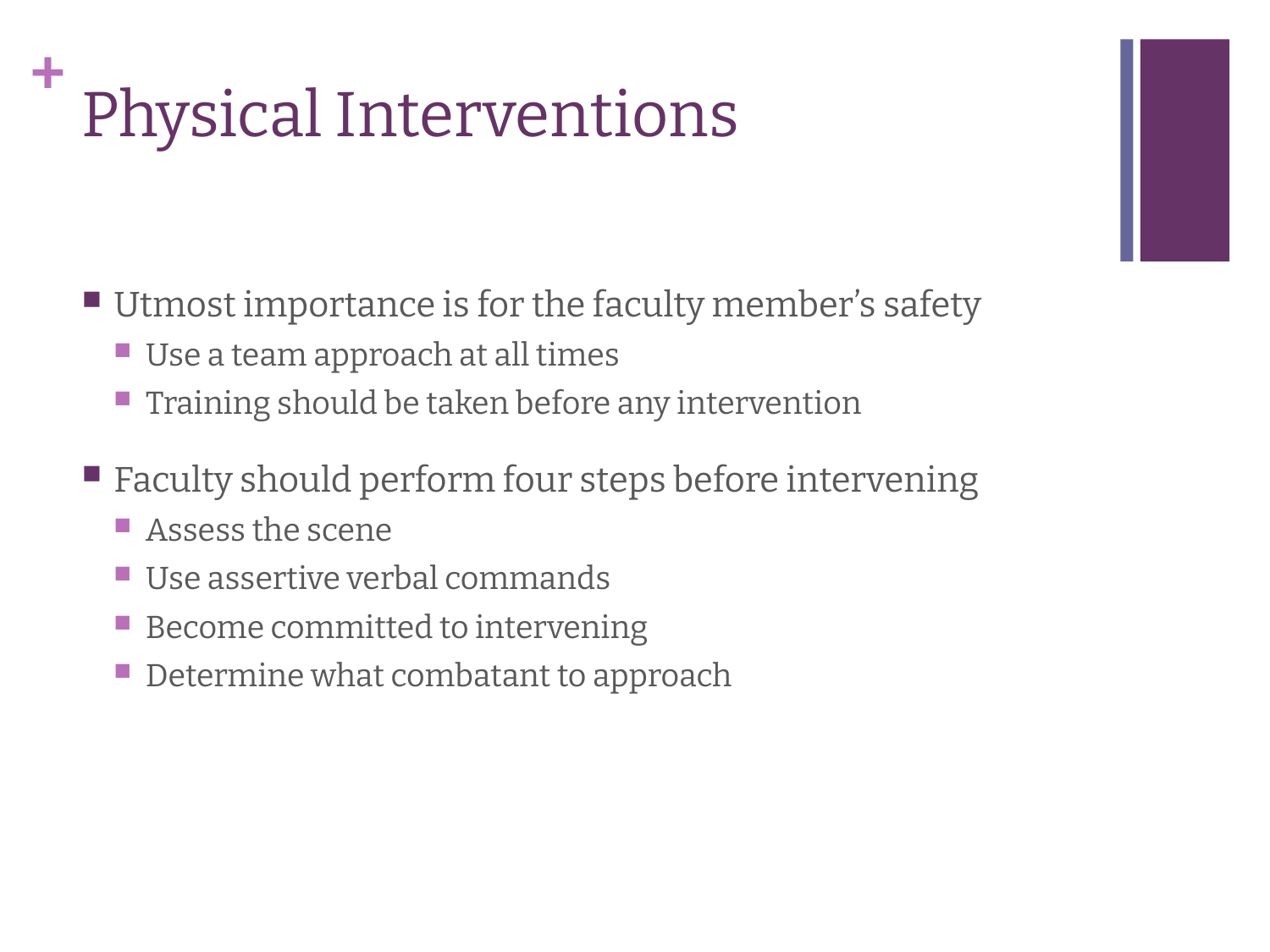

# Physical Interventions
Utmost importance is for the faculty member’s safety
Use a team approach at all times
Training should be taken before any intervention
Faculty should perform four steps before intervening
Assess the scene
Use assertive verbal commands
Become committed to intervening
Determine what combatant to approach